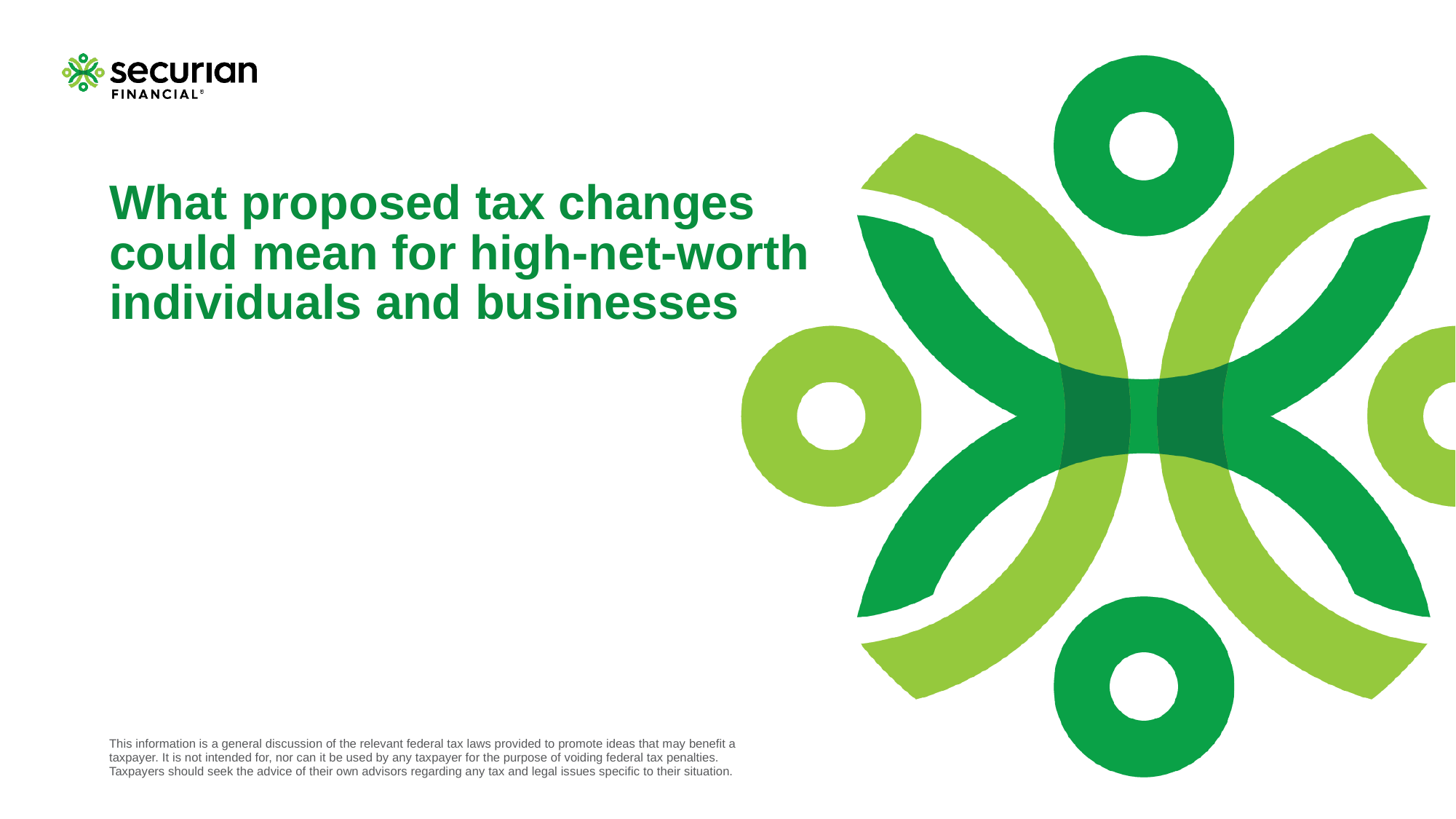

# What proposed tax changes could mean for high-net-worth individuals and businesses

This information is a general discussion of the relevant federal tax laws provided to promote ideas that may benefit a taxpayer. It is not intended for, nor can it be used by any taxpayer for the purpose of voiding federal tax penalties. Taxpayers should seek the advice of their own advisors regarding any tax and legal issues specific to their situation.